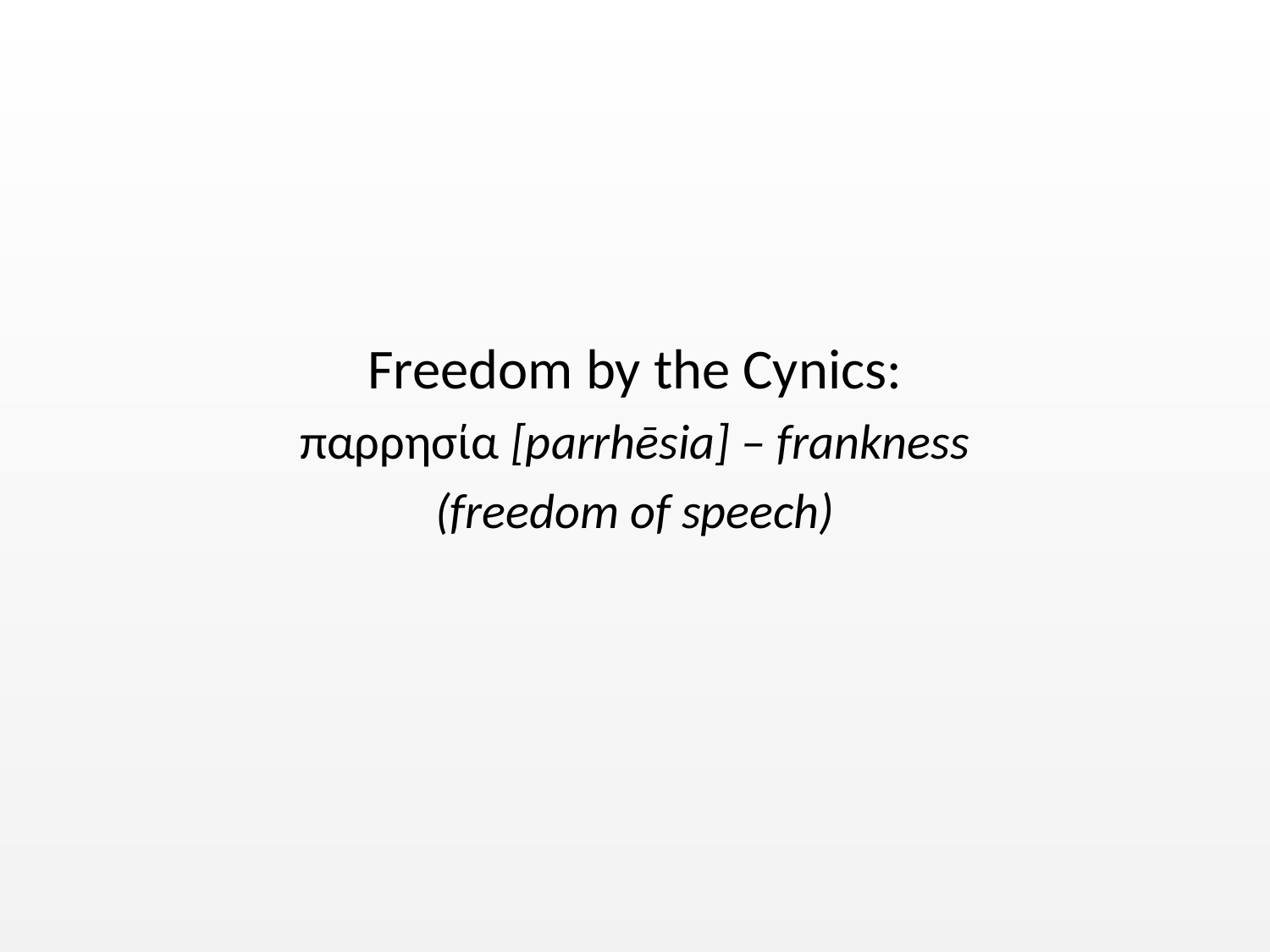

Freedom by the Cynics:
παρρησία [parrhēsia] – frankness
(freedom of speech)